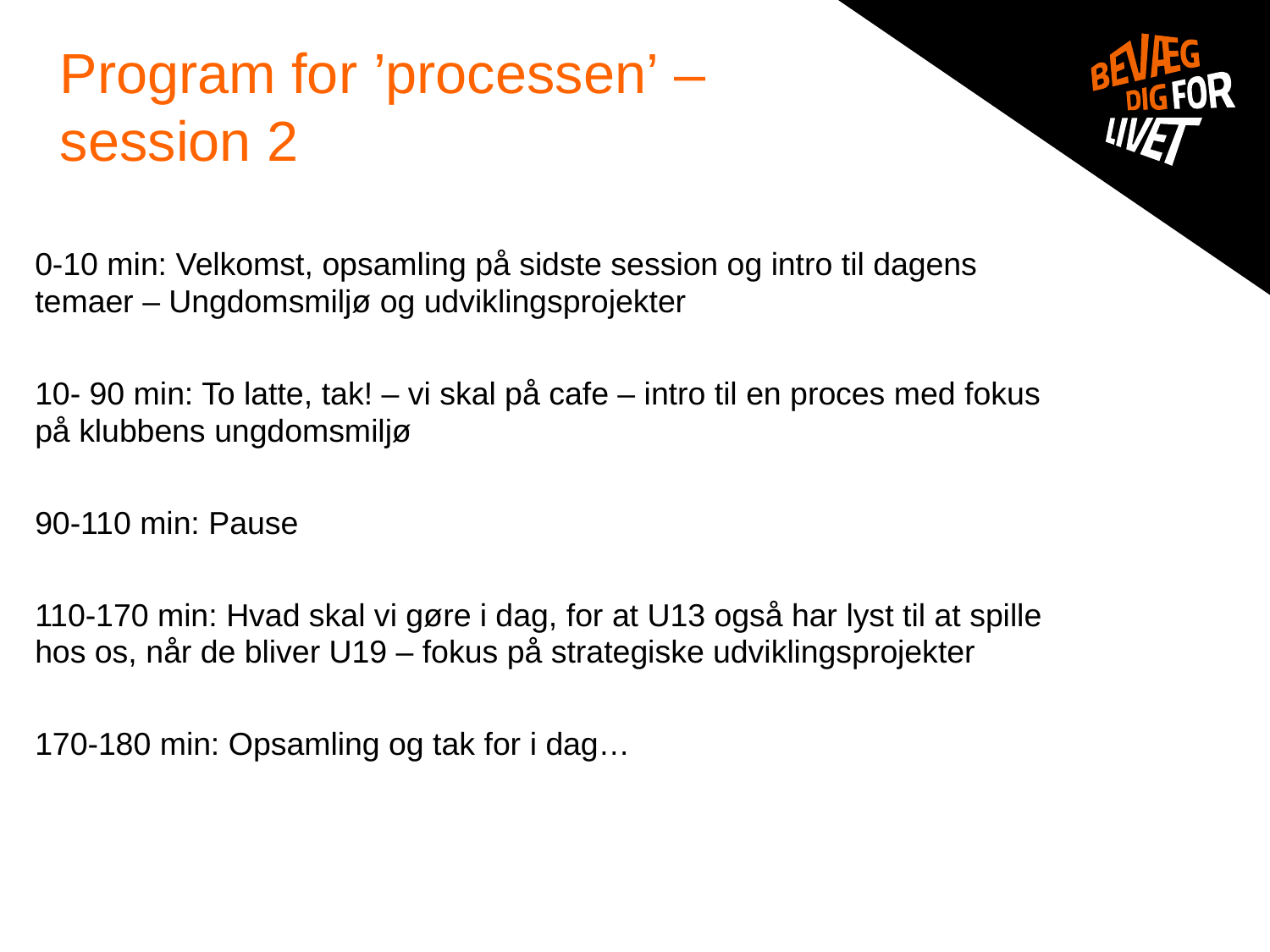

# Program for ’processen’ – session 2
0-10 min: Velkomst, opsamling på sidste session og intro til dagens temaer – Ungdomsmiljø og udviklingsprojekter

10- 90 min: To latte, tak! – vi skal på cafe – intro til en proces med fokus på klubbens ungdomsmiljø

90-110 min: Pause

110-170 min: Hvad skal vi gøre i dag, for at U13 også har lyst til at spille hos os, når de bliver U19 – fokus på strategiske udviklingsprojekter

170-180 min: Opsamling og tak for i dag…